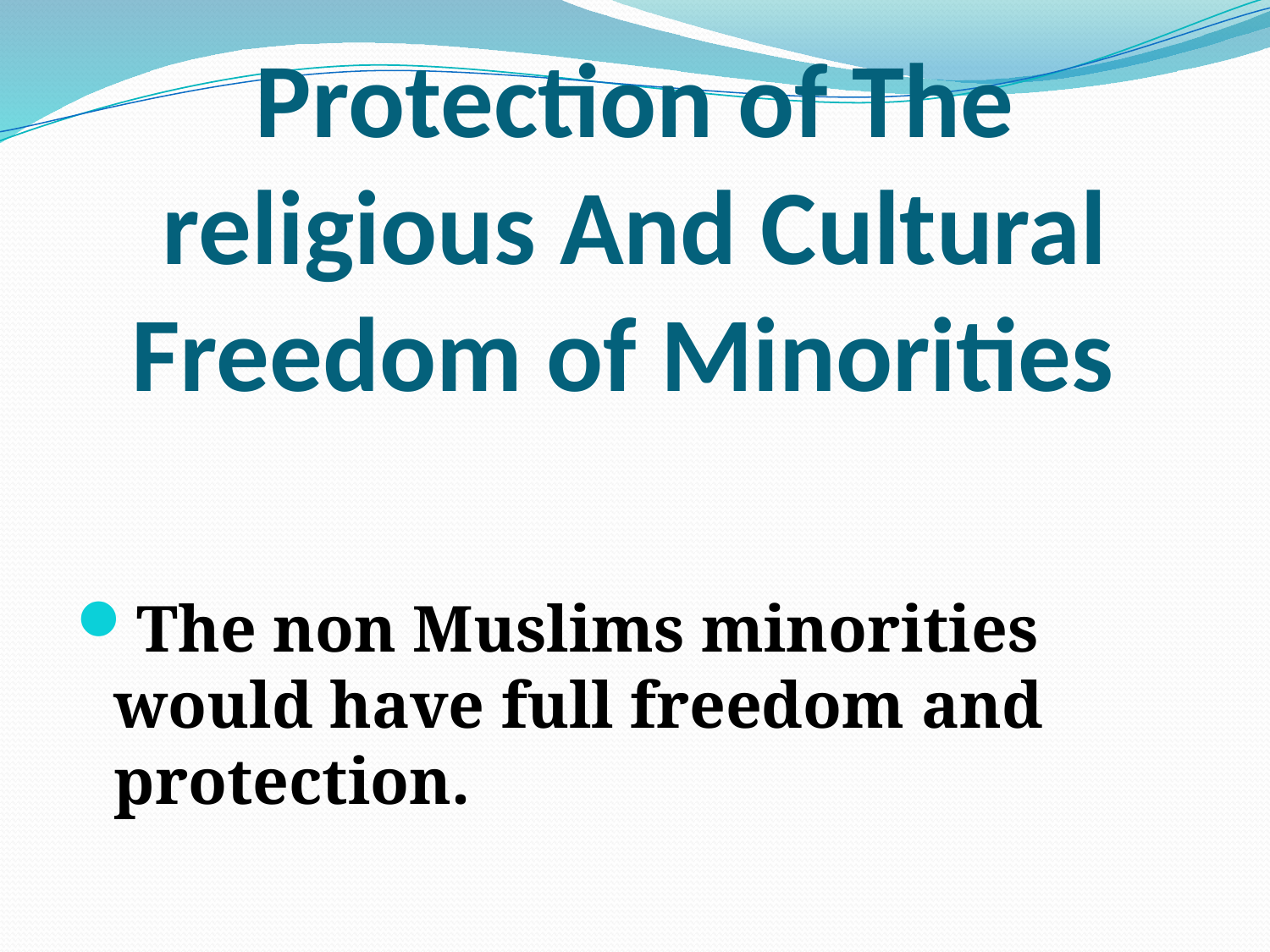

# Protection of The religious And Cultural Freedom of Minorities
The non Muslims minorities would have full freedom and protection.